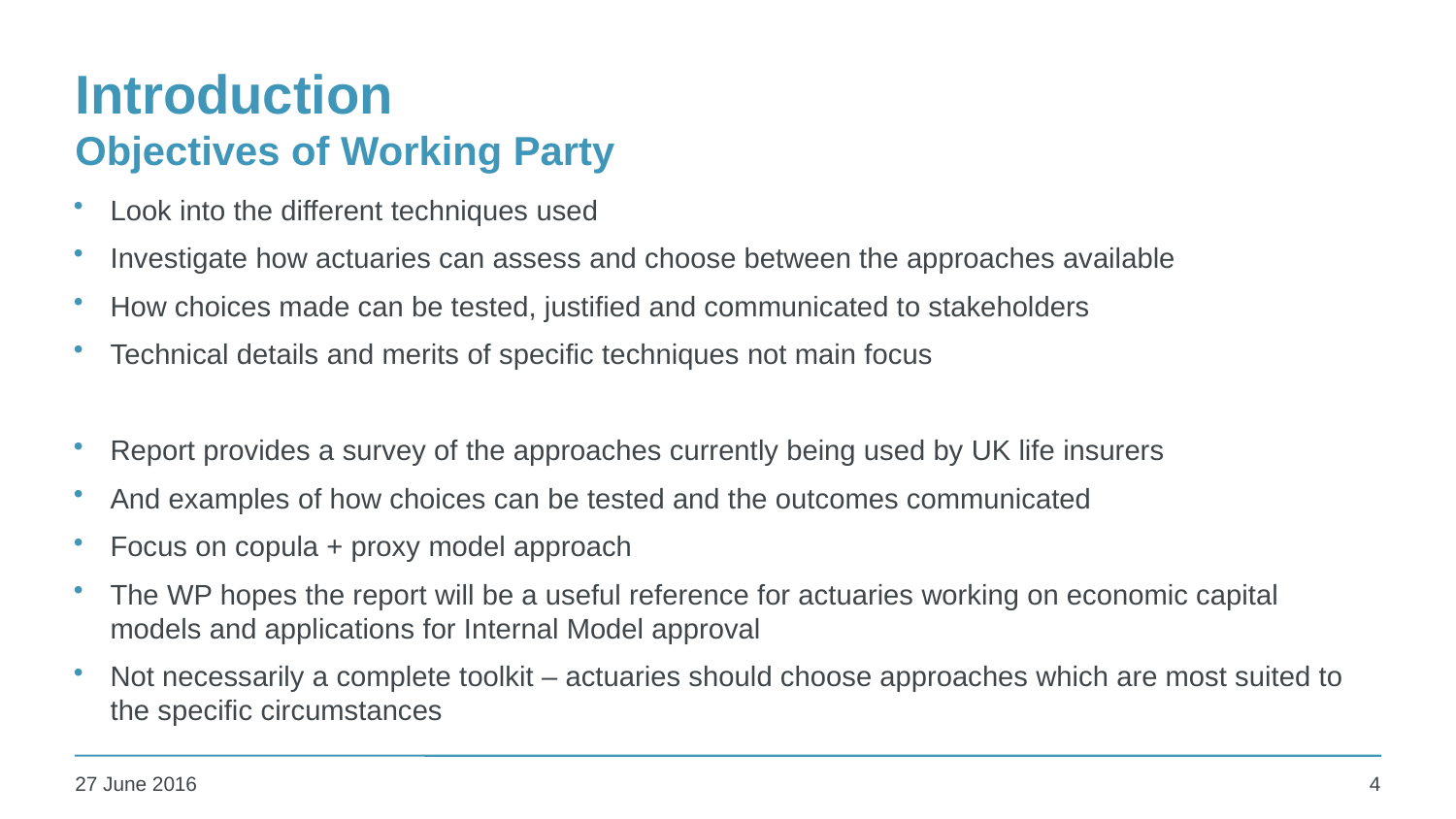

# Introduction Objectives of Working Party
Look into the different techniques used
Investigate how actuaries can assess and choose between the approaches available
How choices made can be tested, justified and communicated to stakeholders
Technical details and merits of specific techniques not main focus

Report provides a survey of the approaches currently being used by UK life insurers
And examples of how choices can be tested and the outcomes communicated
Focus on copula + proxy model approach
The WP hopes the report will be a useful reference for actuaries working on economic capital models and applications for Internal Model approval
Not necessarily a complete toolkit – actuaries should choose approaches which are most suited to the specific circumstances

4
27 June 2016